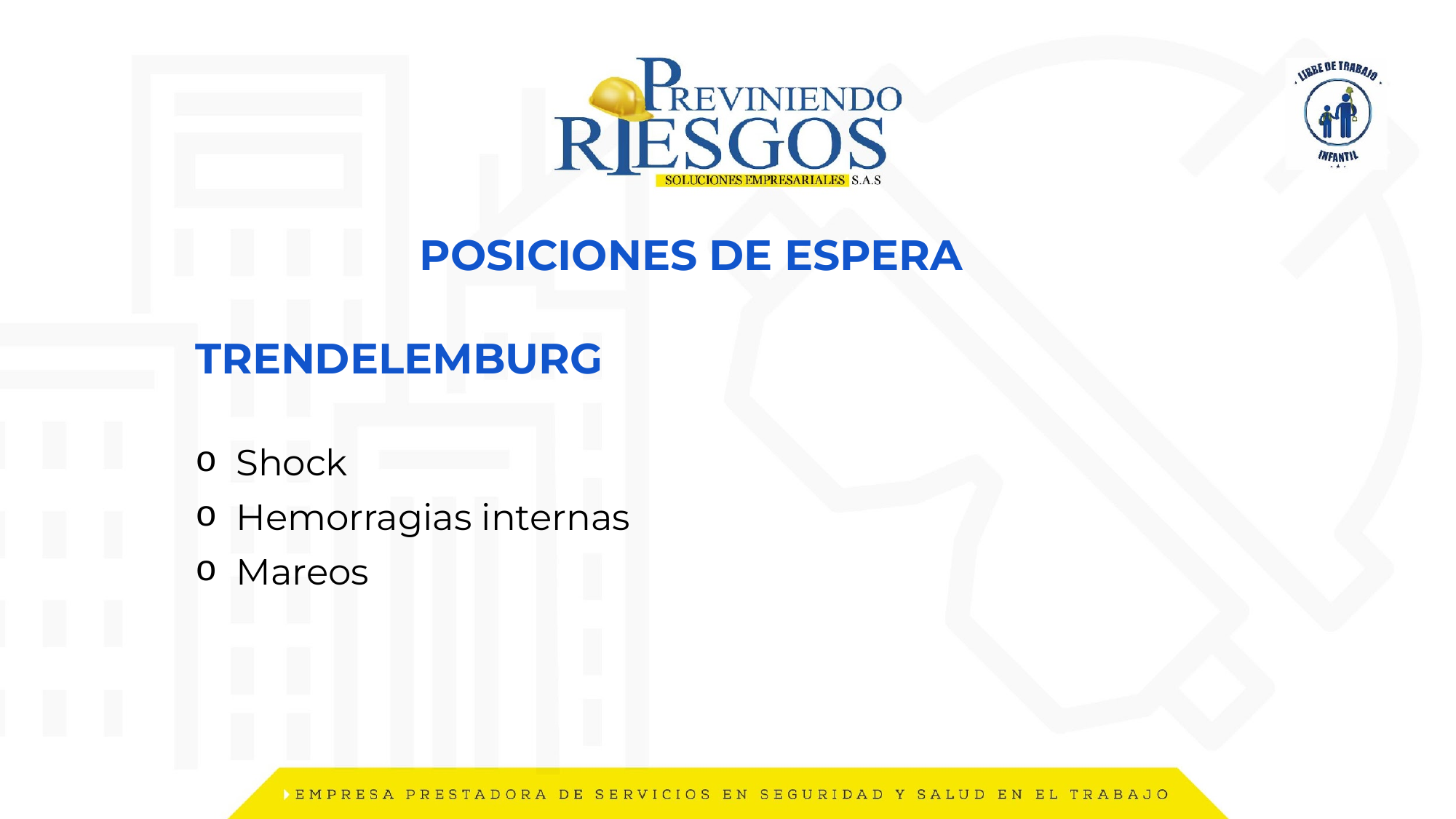

# POSICIONES DE ESPERA
TRENDELEMBURG

Shock
Hemorragias internas
Mareos